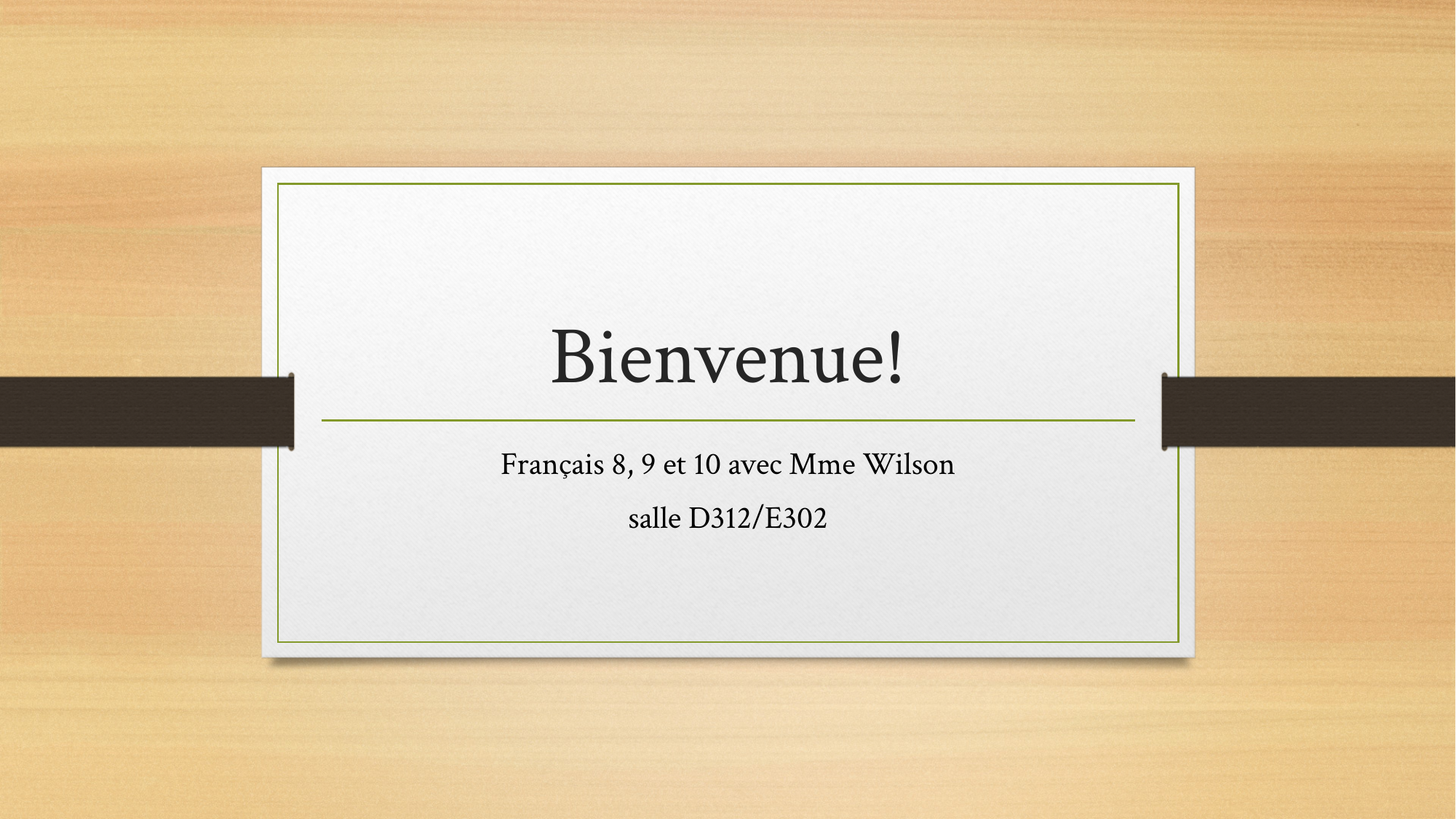

# Bienvenue!
Français 8, 9 et 10 avec Mme Wilson
salle D312/E302